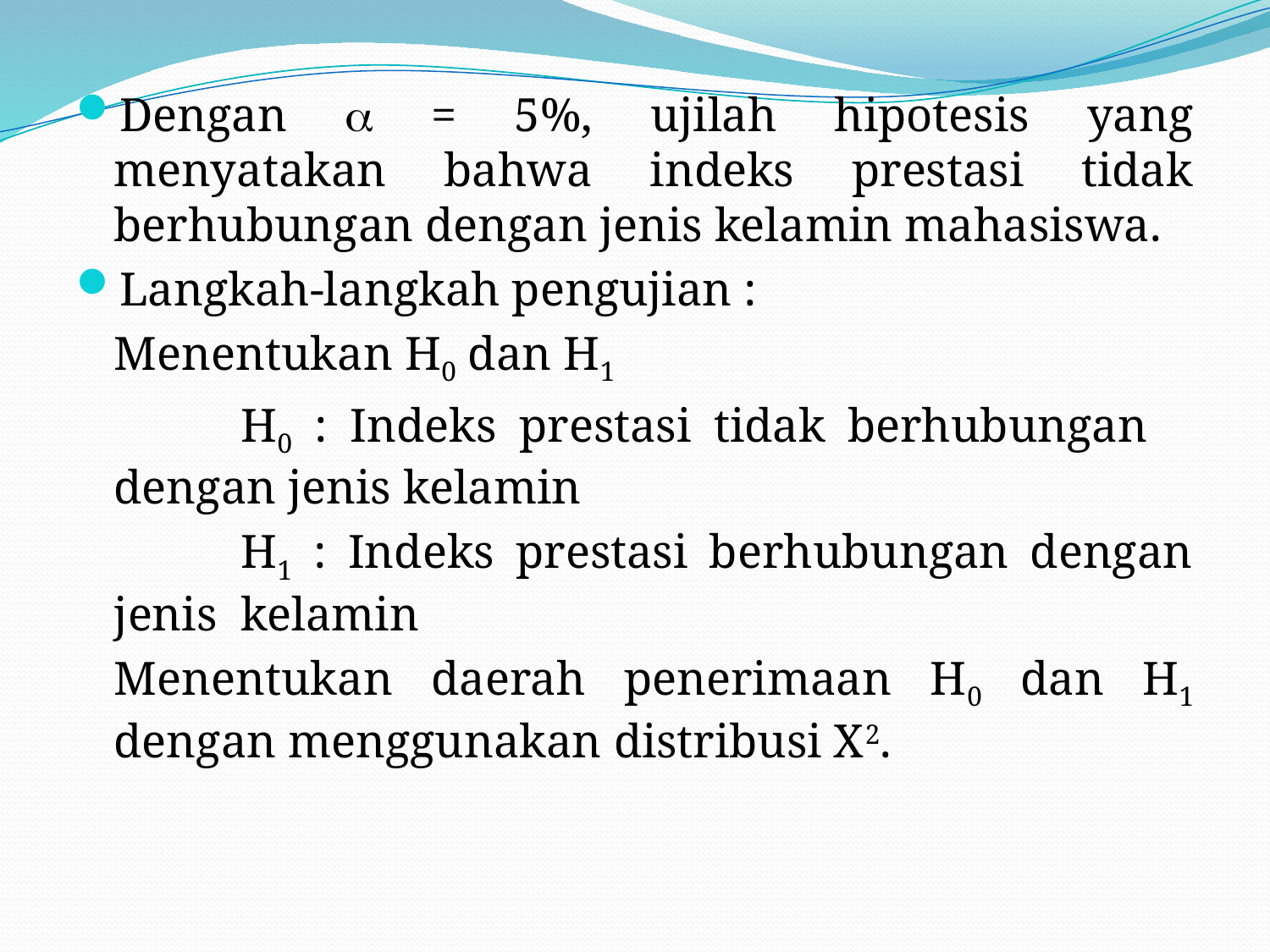

Dengan α = 5%, ujilah hipotesis yang menyatakan bahwa indeks prestasi tidak berhubungan dengan jenis kelamin mahasiswa.
Langkah-langkah pengujian :
	Menentukan H0 dan H1
		H0 : Indeks prestasi tidak berhubungan 	dengan jenis kelamin
		H1 : Indeks prestasi berhubungan dengan jenis 	kelamin
	Menentukan daerah penerimaan H0 dan H1 dengan menggunakan distribusi X2.